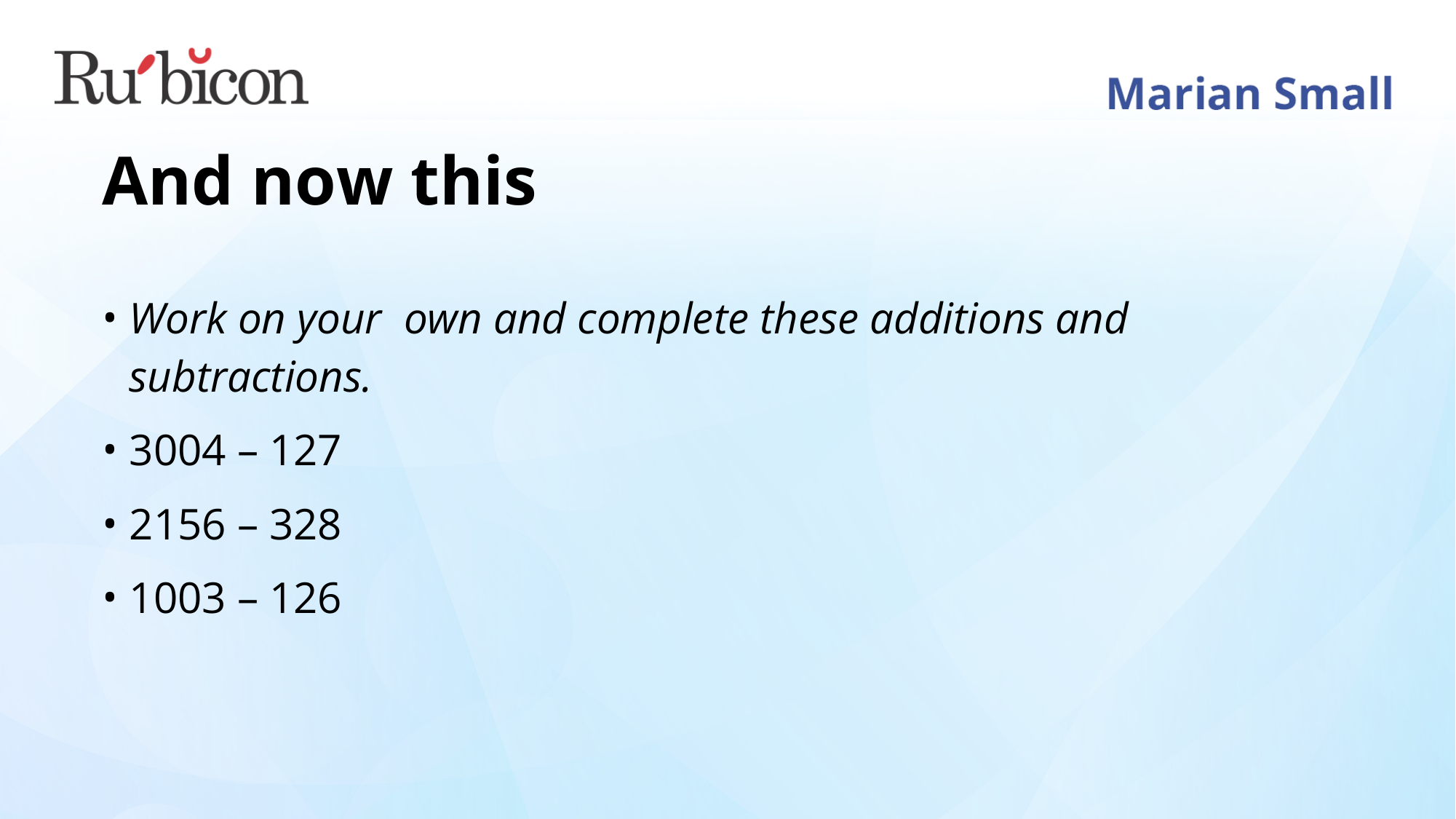

# And now this
Work on your  own and complete these additions and subtractions.
3004 – 127
2156 – 328
1003 – 126